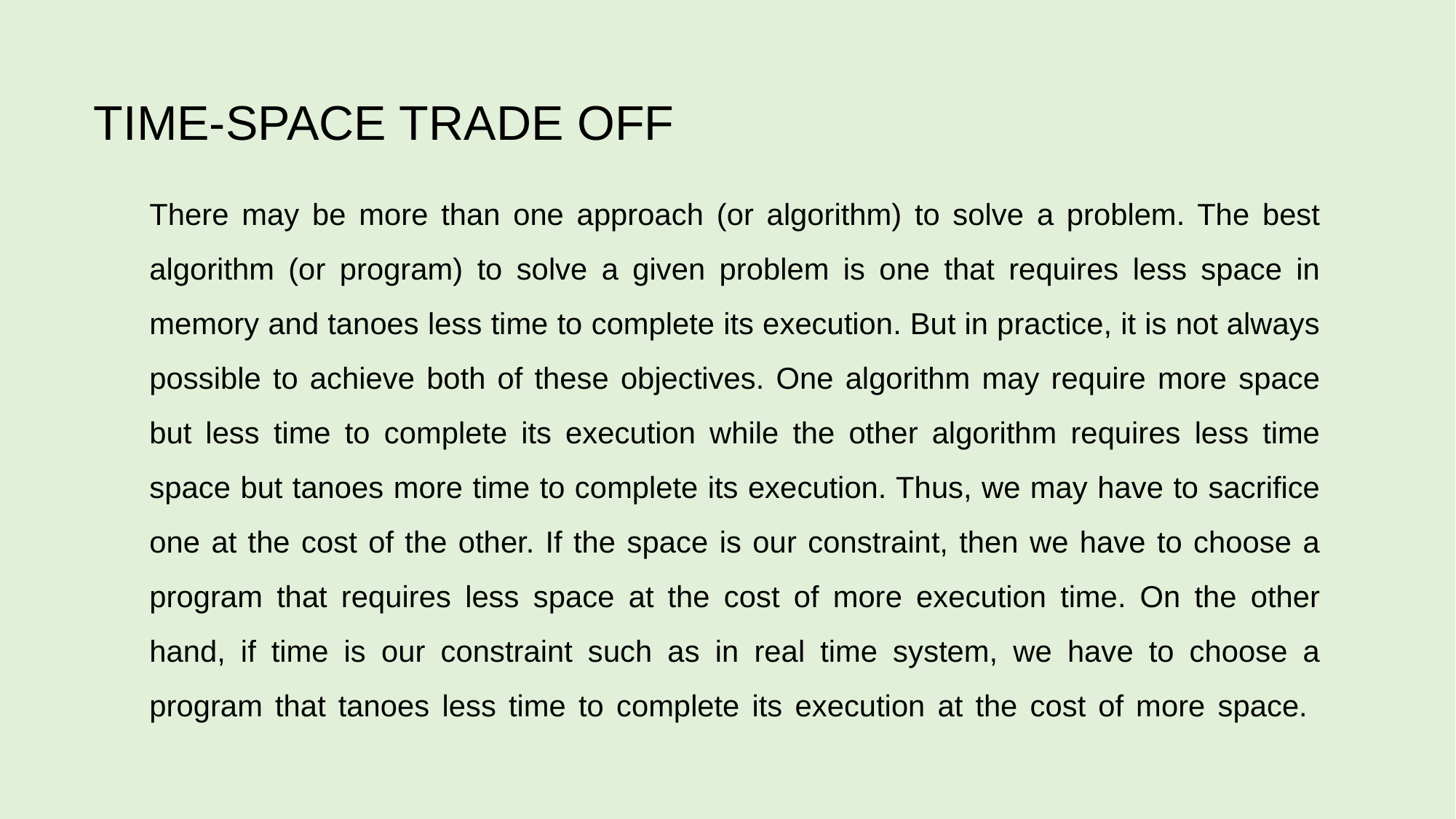

TIME-SPACE TRADE OFF
There may be more than one approach (or algorithm) to solve a problem. The best
algorithm (or program) to solve a given problem is one that requires less space in memory and tanoes less time to complete its execution. But in practice, it is not always possible to achieve both of these objectives. One algorithm may require more space but less time to complete its execution while the other algorithm requires less time space but tanoes more time to complete its execution. Thus, we may have to sacrifice one at the cost of the other. If the space is our constraint, then we have to choose a program that requires less space at the cost of more execution time. On the other hand, if time is our constraint such as in real time system, we have to choose a program that tanoes less time to complete its execution at the cost of more space.